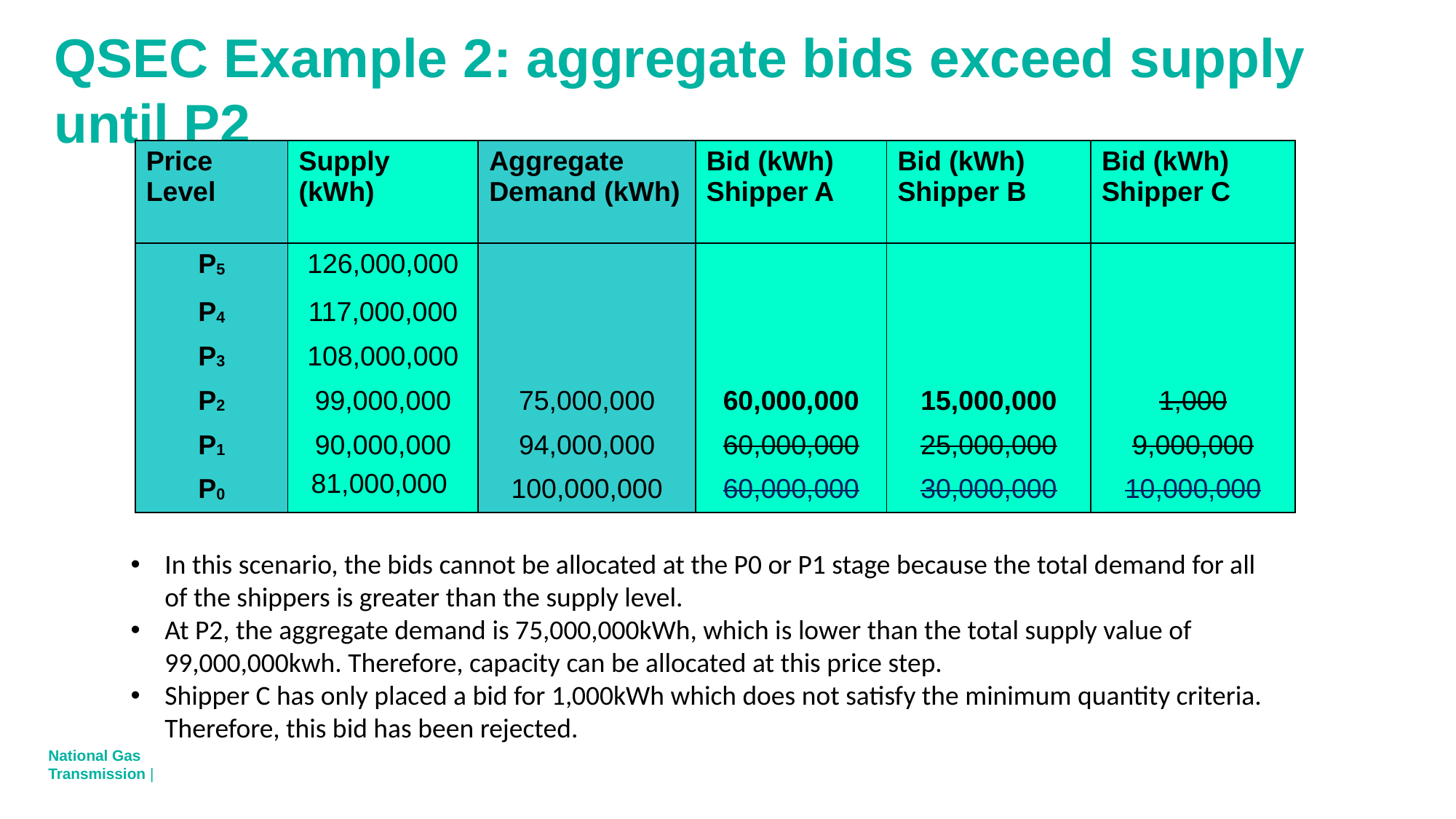

# QSEC Example 2: aggregate bids exceed supply until P2
| Price Level | Supply (kWh) | Aggregate Demand (kWh) | Bid (kWh) Shipper A | Bid (kWh) Shipper B | Bid (kWh) Shipper C |  |
| --- | --- | --- | --- | --- | --- | --- |
| P5 | 126,000,000 |  |  |  |  |  |
| P4 | 117,000,000 |  |  |  |  |  |
| P3 | 108,000,000 |  |  |  |  |  |
| P2 | 99,000,000 | 75,000,000 | 60,000,000 | 15,000,000 | 1,000 |  |
| P1 | 90,000,000 | 94,000,000 | 60,000,000 | 25,000,000 | 9,000,000 |  |
| P0 | 81,000,000 | 100,000,000 | 60,000,000 | 30,000,000 | 10,000,000 |  |
In this scenario, the bids cannot be allocated at the P0 or P1 stage because the total demand for all of the shippers is greater than the supply level.
At P2, the aggregate demand is 75,000,000kWh, which is lower than the total supply value of 99,000,000kwh. Therefore, capacity can be allocated at this price step.
Shipper C has only placed a bid for 1,000kWh which does not satisfy the minimum quantity criteria. Therefore, this bid has been rejected.
National Gas Transmission |